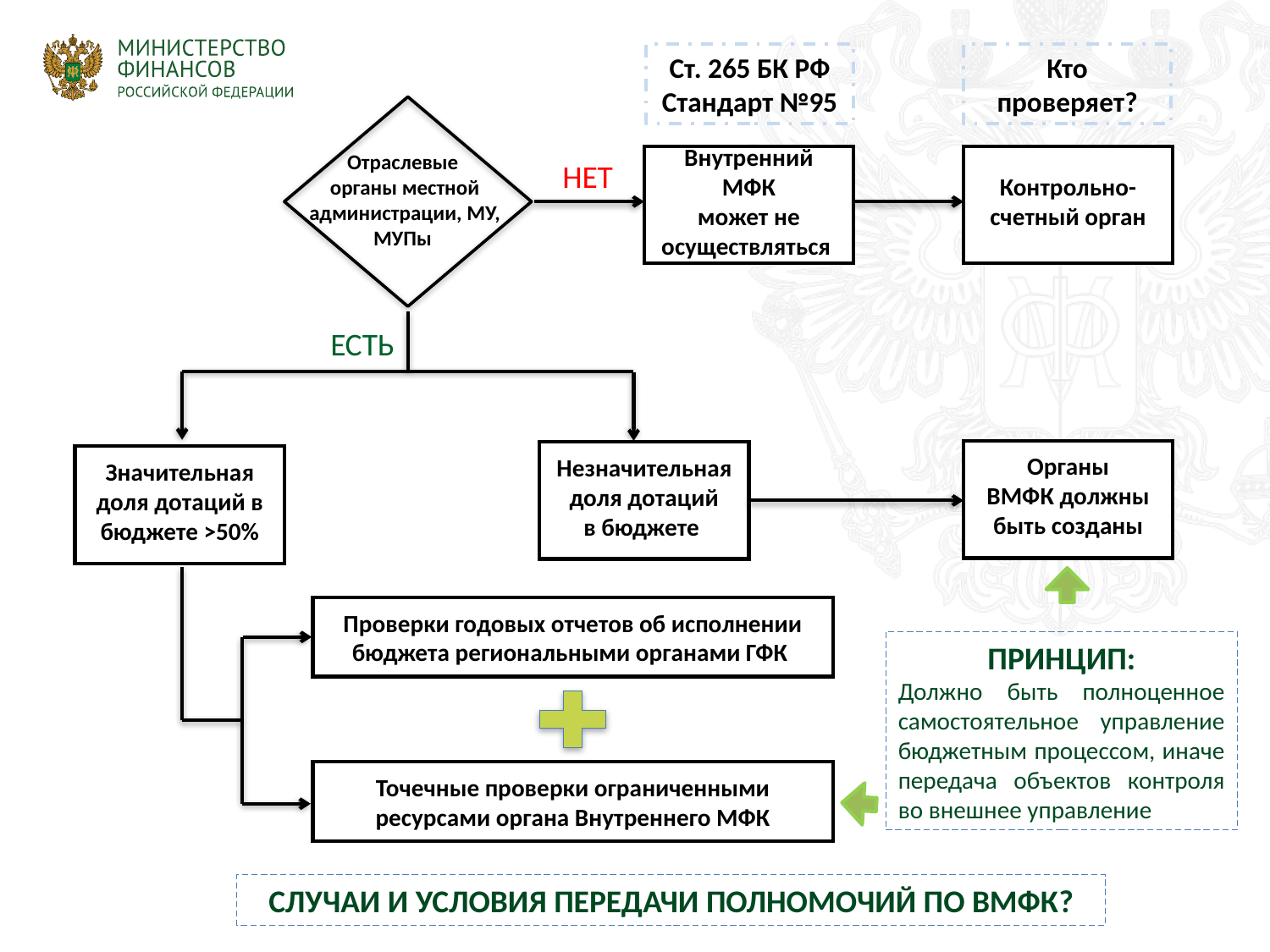

Ст. 265 БК РФ
Стандарт №95
Кто
проверяет?

Отраслевые
органы местной администрации, МУ, МУПы

Внутренний МФК
может не осуществляться

Контрольно-счетный орган

НЕТ

Органы
ВМФК должны быть созданы

Незначительная
доля дотаций
в бюджете

Значительная доля дотаций в бюджете >50%

Проверки годовых отчетов об исполнении бюджета региональными органами ГФК

Точечные проверки ограниченными ресурсами органа Внутреннего МФК
ЕСТЬ

ПРИНЦИП:
Должно быть полноценное самостоятельное управление бюджетным процессом, иначе передача объектов контроля во внешнее управление

СЛУЧАИ И УСЛОВИЯ ПЕРЕДАЧИ ПОЛНОМОЧИЙ ПО ВМФК?